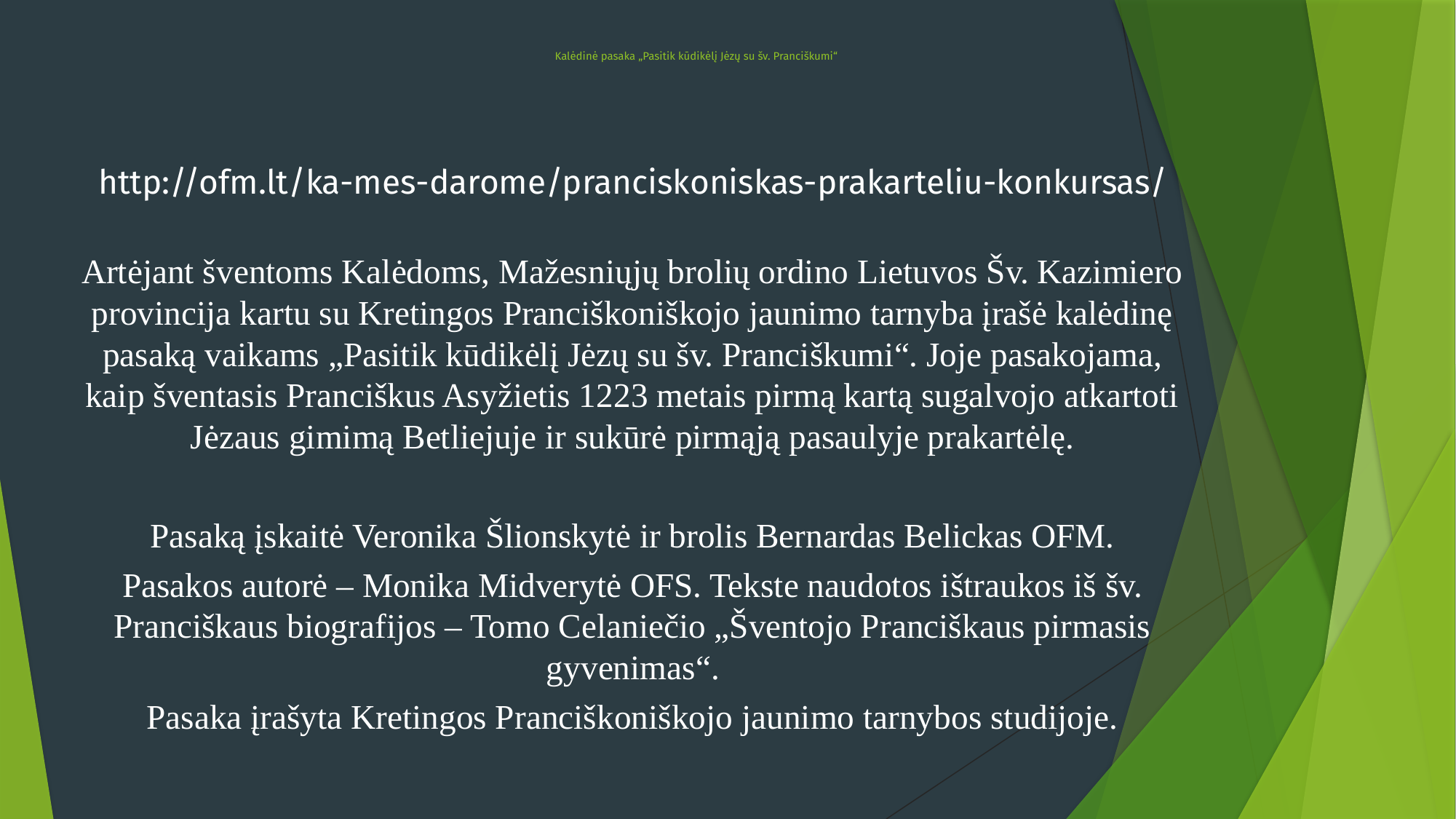

# Kalėdinė pasaka „Pasitik kūdikėlį Jėzų su šv. Pranciškumi“

http://ofm.lt/ka-mes-darome/pranciskoniskas-prakarteliu-konkursas/
Artėjant šventoms Kalėdoms, Mažesniųjų brolių ordino Lietuvos Šv. Kazimiero provincija kartu su Kretingos Pranciškoniškojo jaunimo tarnyba įrašė kalėdinę pasaką vaikams „Pasitik kūdikėlį Jėzų su šv. Pranciškumi“. Joje pasakojama, kaip šventasis Pranciškus Asyžietis 1223 metais pirmą kartą sugalvojo atkartoti Jėzaus gimimą Betliejuje ir sukūrė pirmąją pasaulyje prakartėlę.

Pasaką įskaitė Veronika Šlionskytė ir brolis Bernardas Belickas OFM.
Pasakos autorė – Monika Midverytė OFS. Tekste naudotos ištraukos iš šv. Pranciškaus biografijos – Tomo Celaniečio „Šventojo Pranciškaus pirmasis gyvenimas“.
Pasaka įrašyta Kretingos Pranciškoniškojo jaunimo tarnybos studijoje.